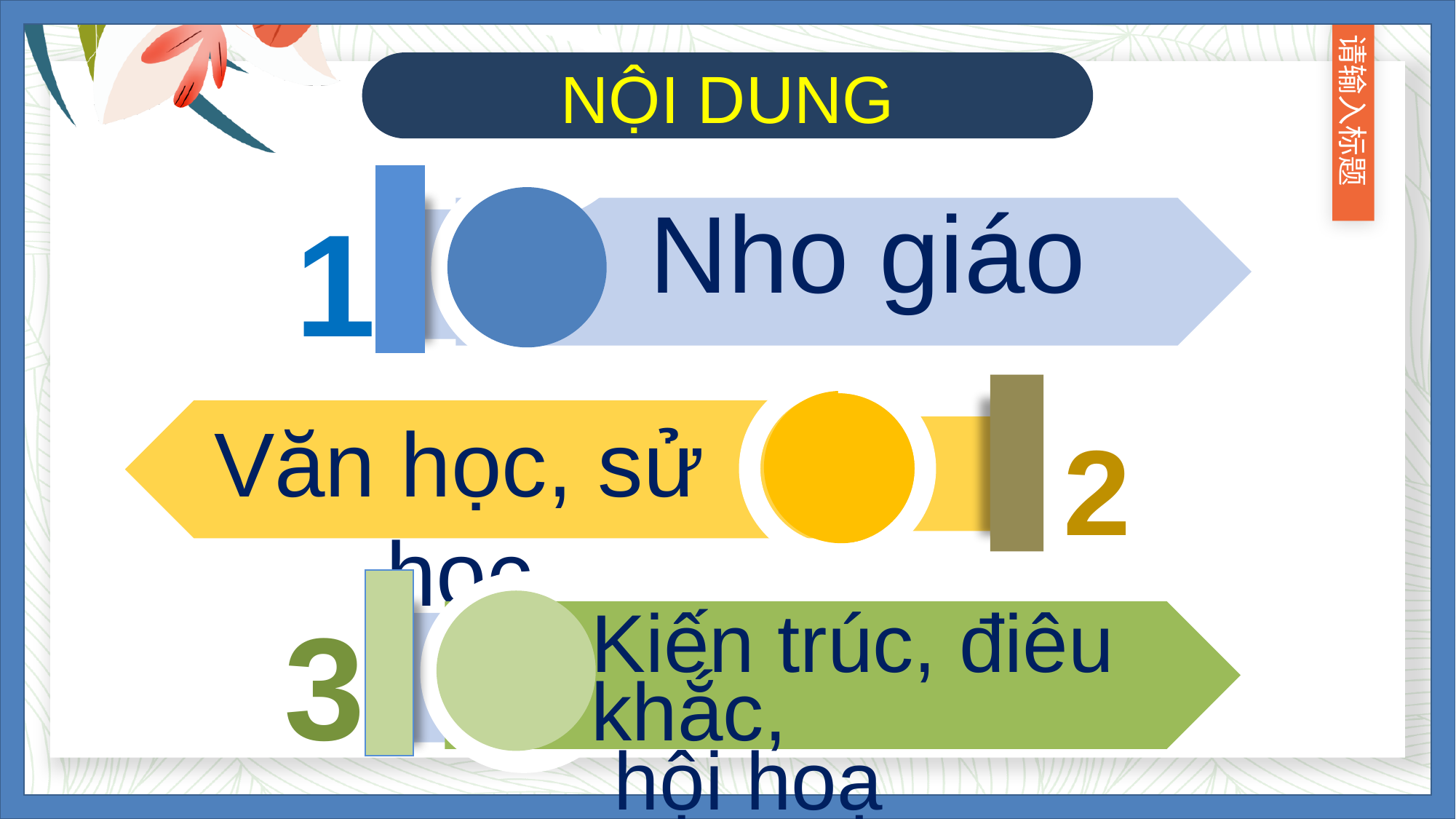

NỘI DUNG

1

Nho giáo

2
Văn học, sử học

3

Kiến trúc, điêu khắc,
 hội hoạ